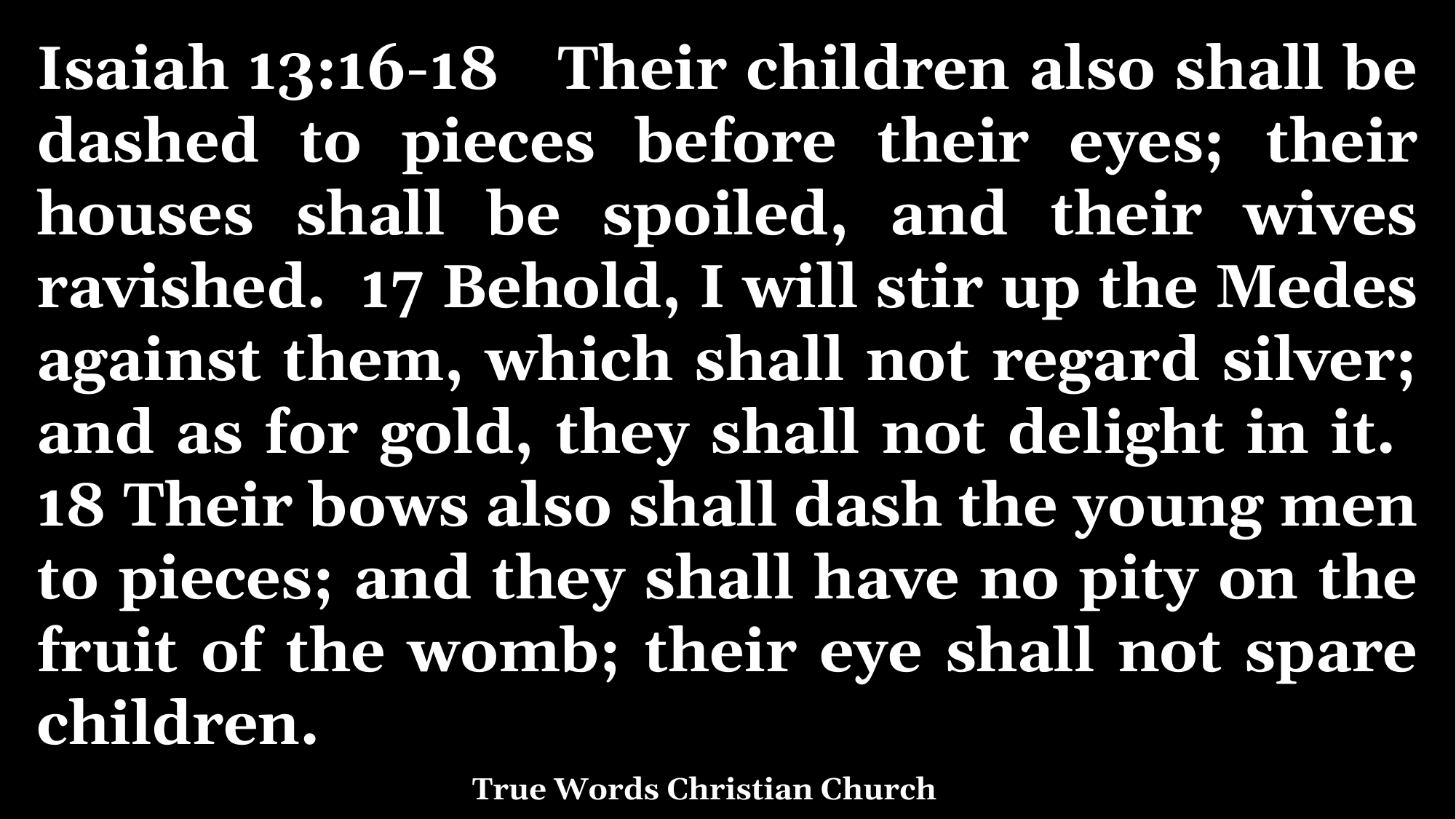

Isaiah 13:16-18   Their children also shall be dashed to pieces before their eyes; their houses shall be spoiled, and their wives ravished.  17 Behold, I will stir up the Medes against them, which shall not regard silver; and as for gold, they shall not delight in it.  18 Their bows also shall dash the young men to pieces; and they shall have no pity on the fruit of the womb; their eye shall not spare children.
True Words Christian Church